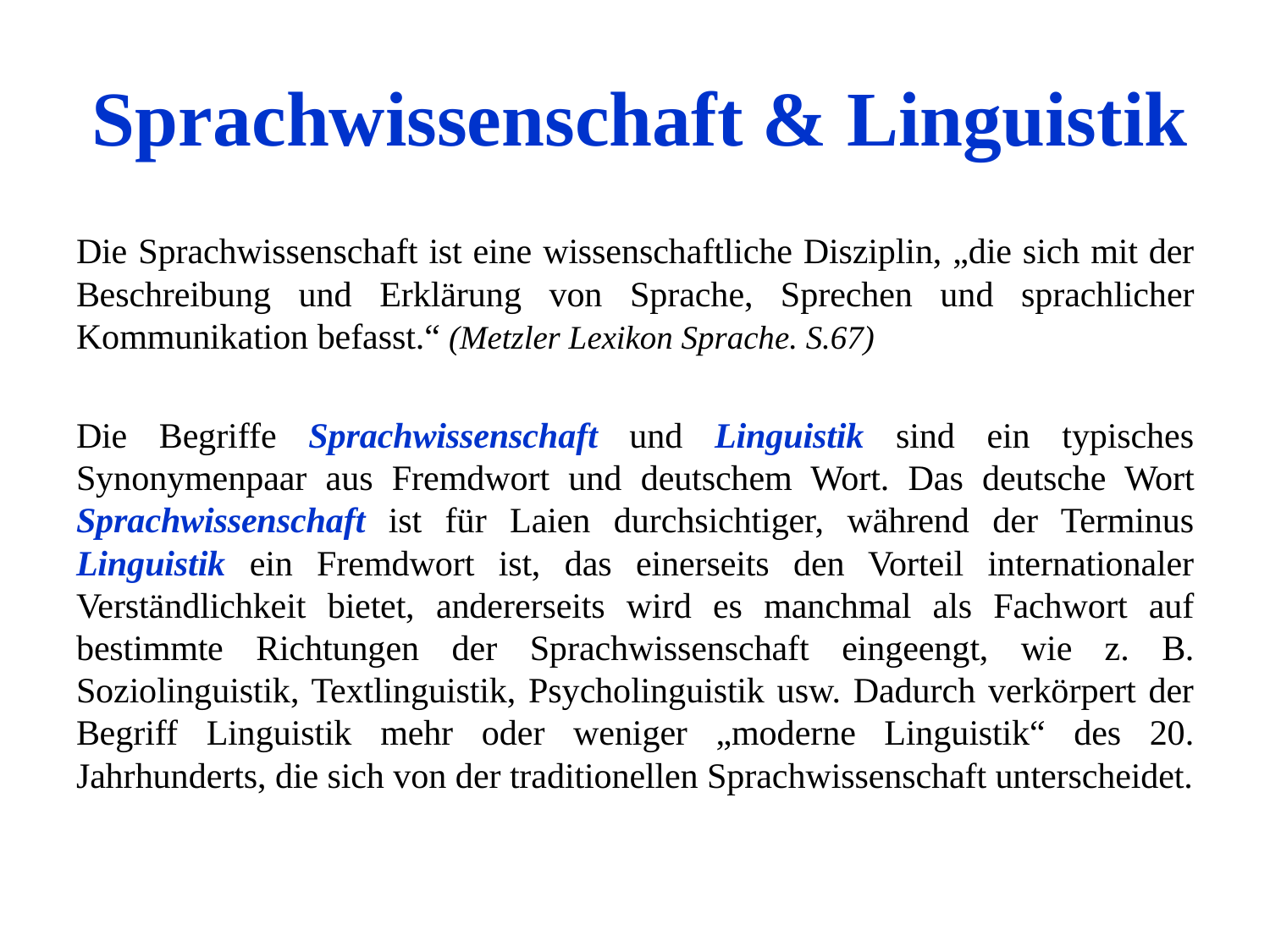

# Sprachwissenschaft & Linguistik
Die Sprachwissenschaft ist eine wissenschaftliche Disziplin, „die sich mit der Beschreibung und Erklärung von Sprache, Sprechen und sprachlicher Kommunikation befasst.“ (Metzler Lexikon Sprache. S.67)

Die Begriffe Sprachwissenschaft und Linguistik sind ein typisches Synonymenpaar aus Fremdwort und deutschem Wort. Das deutsche Wort Sprachwissenschaft ist für Laien durchsichtiger, während der Terminus Linguistik ein Fremdwort ist, das einerseits den Vorteil internationaler Verständlichkeit bietet, andererseits wird es manchmal als Fachwort auf bestimmte Richtungen der Sprachwissenschaft eingeengt, wie z. B. Soziolinguistik, Textlinguistik, Psycholinguistik usw. Dadurch verkörpert der Begriff Linguistik mehr oder weniger „moderne Linguistik“ des 20. Jahrhunderts, die sich von der traditionellen Sprachwissenschaft unterscheidet.